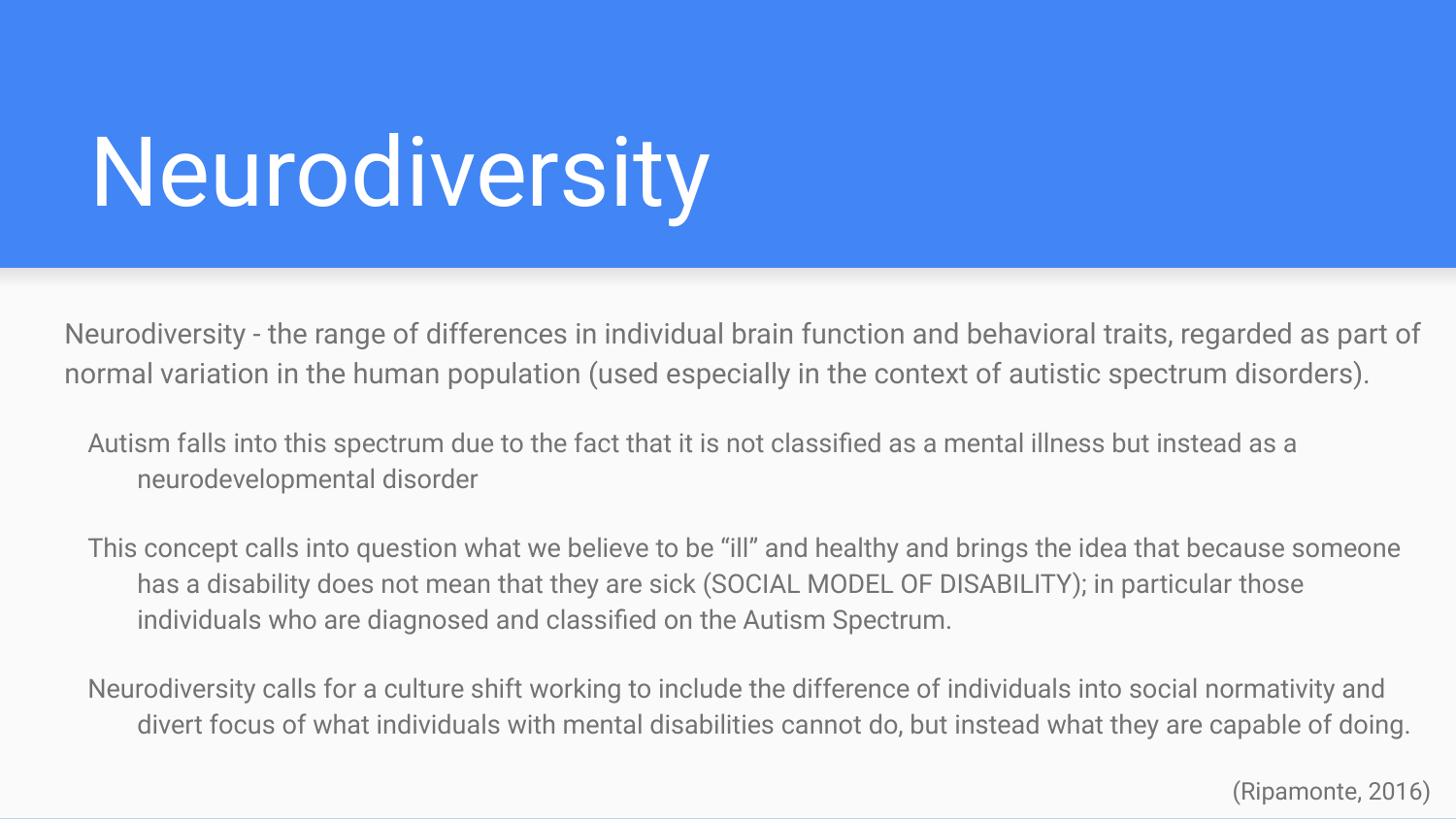

# Neurodiversity
Neurodiversity - the range of differences in individual brain function and behavioral traits, regarded as part of normal variation in the human population (used especially in the context of autistic spectrum disorders).
Autism falls into this spectrum due to the fact that it is not classified as a mental illness but instead as a neurodevelopmental disorder
This concept calls into question what we believe to be “ill” and healthy and brings the idea that because someone has a disability does not mean that they are sick (SOCIAL MODEL OF DISABILITY); in particular those individuals who are diagnosed and classified on the Autism Spectrum.
Neurodiversity calls for a culture shift working to include the difference of individuals into social normativity and divert focus of what individuals with mental disabilities cannot do, but instead what they are capable of doing.
(Ripamonte, 2016)